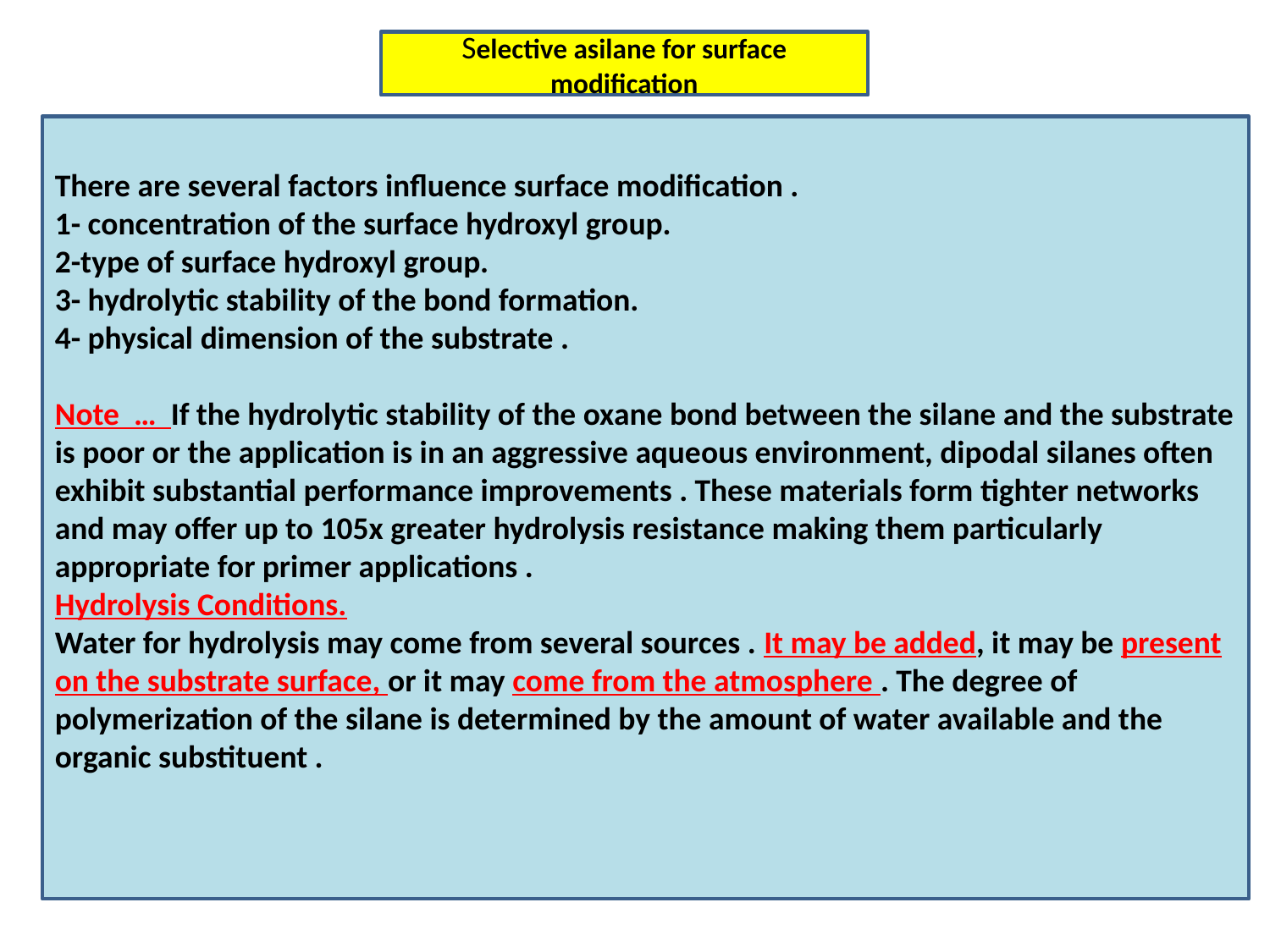

Selective asilane for surface modification
There are several factors influence surface modification .
1- concentration of the surface hydroxyl group.
2-type of surface hydroxyl group.
3- hydrolytic stability of the bond formation.
4- physical dimension of the substrate .

Note  …  If the hydrolytic stability of the oxane bond between the silane and the substrate is poor or the application is in an aggressive aqueous environment, dipodal silanes often exhibit substantial performance improvements . These materials form tighter networks and may offer up to 105x greater hydrolysis resistance making them particularly appropriate for primer applications .
Hydrolysis Conditions.
Water for hydrolysis may come from several sources . It may be added, it may be present on the substrate surface, or it may come from the atmosphere . The degree of polymerization of the silane is determined by the amount of water available and the organic substituent .